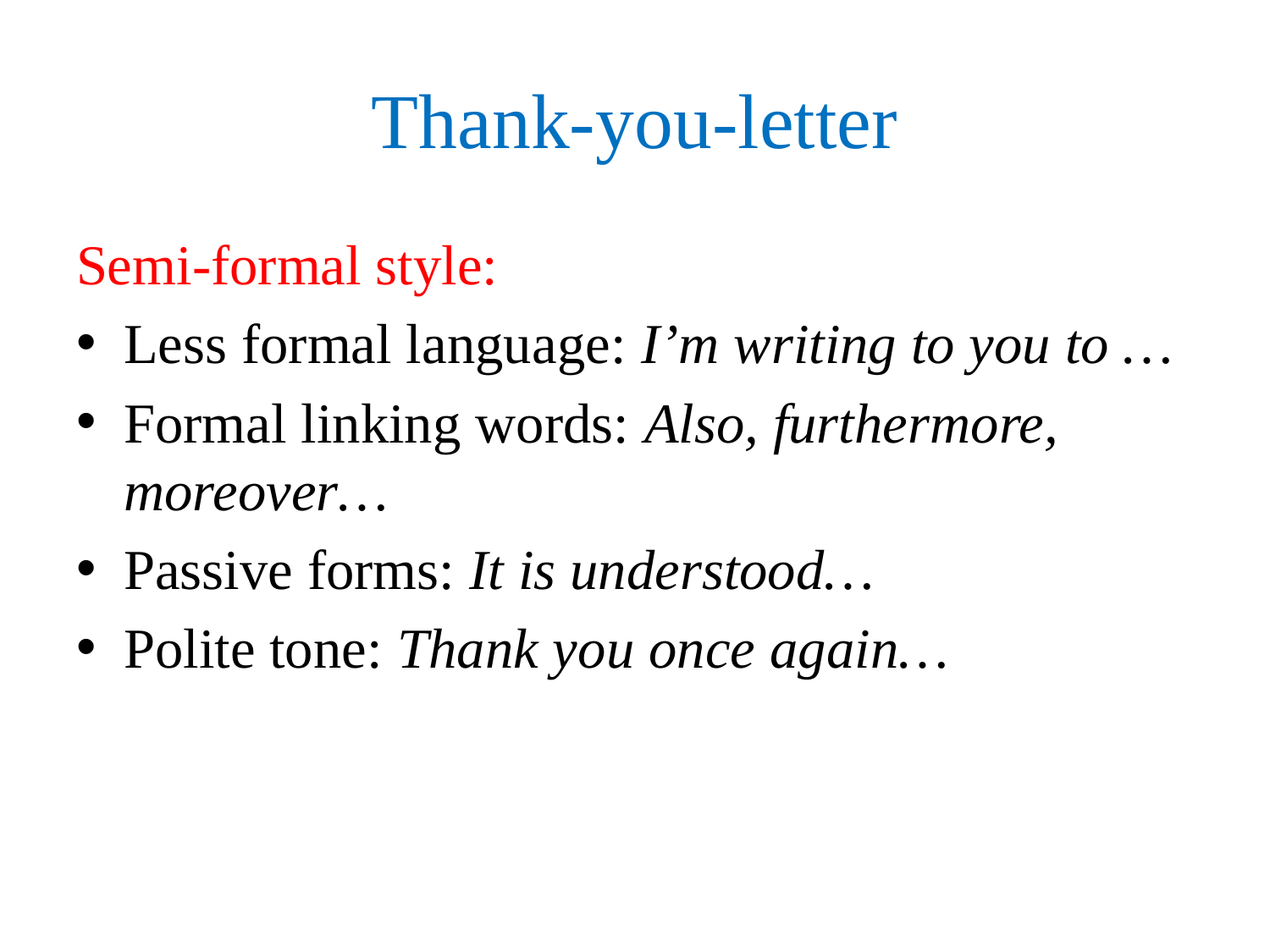

# Thank-you-letter
Semi-formal style:
Less formal language: I’m writing to you to …
Formal linking words: Also, furthermore, moreover…
Passive forms: It is understood…
Polite tone: Thank you once again…